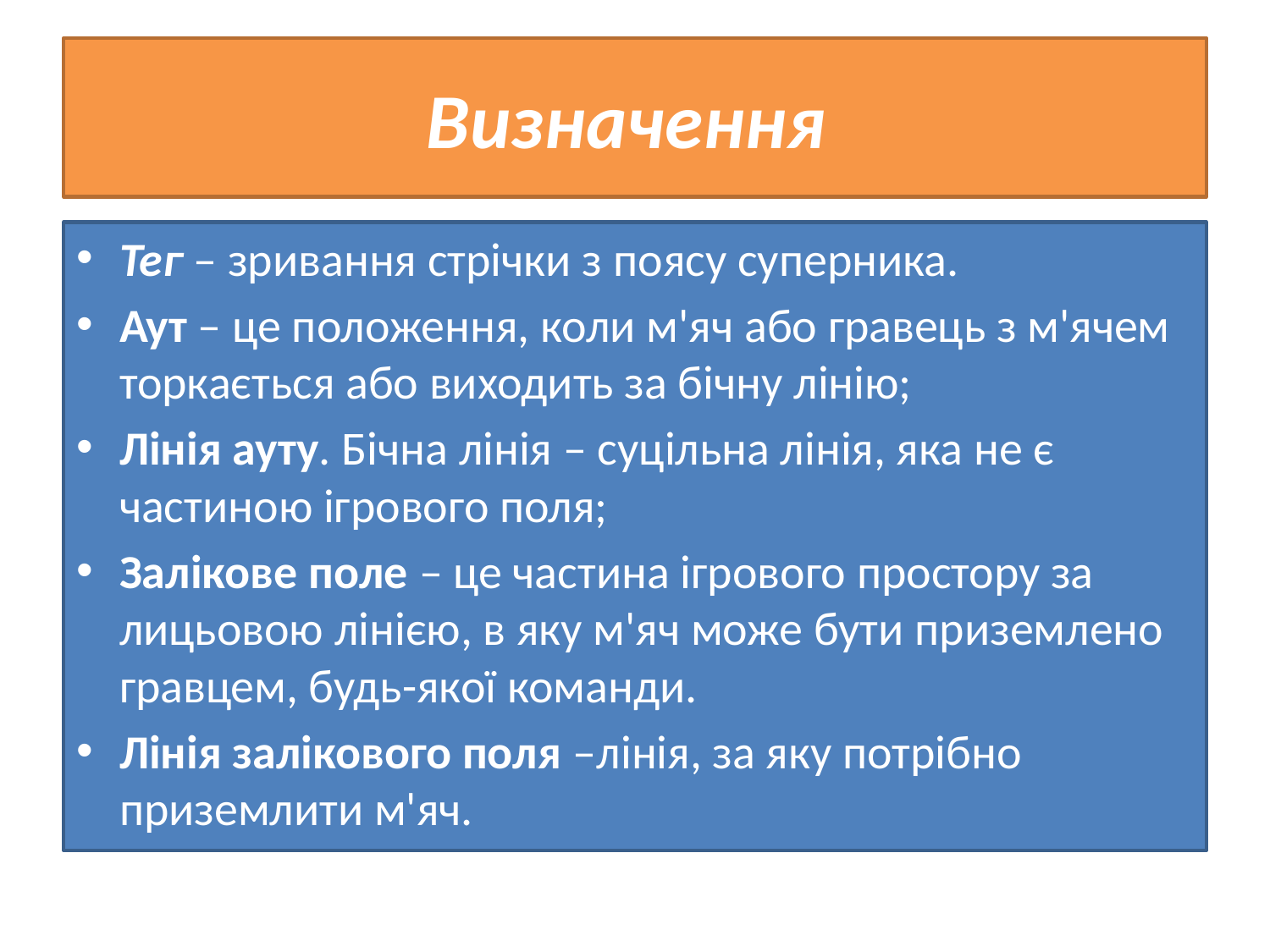

# Визначення
Тег – зривання стрічки з поясу суперника.
Аут – це положення, коли м'яч або гравець з м'ячем торкається або виходить за бічну лінію;
Лінія ауту. Бічна лінія – суцільна лінія, яка не є частиною ігрового поля;
Залікове поле – це частина ігрового простору за лицьовою лінією, в яку м'яч може бути приземлено гравцем, будь-якої команди.
Лінія залікового поля –лінія, за яку потрібно приземлити м'яч.